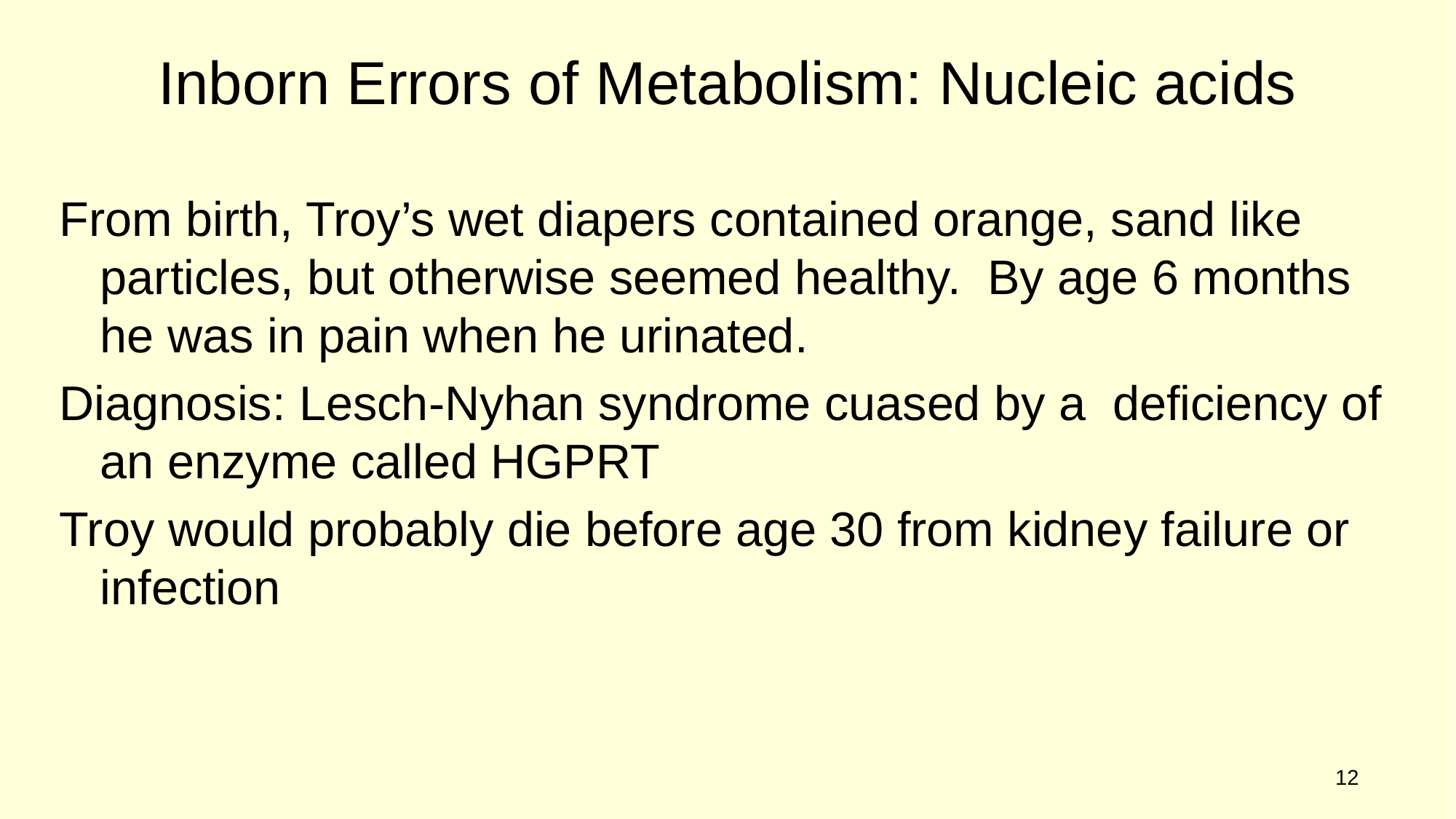

# Inborn Errors of Metabolism: Nucleic acids
From birth, Troy’s wet diapers contained orange, sand like particles, but otherwise seemed healthy.  By age 6 months he was in pain when he urinated.
Diagnosis: Lesch-Nyhan syndrome cuased by a  deficiency of an enzyme called HGPRT
Troy would probably die before age 30 from kidney failure or infection